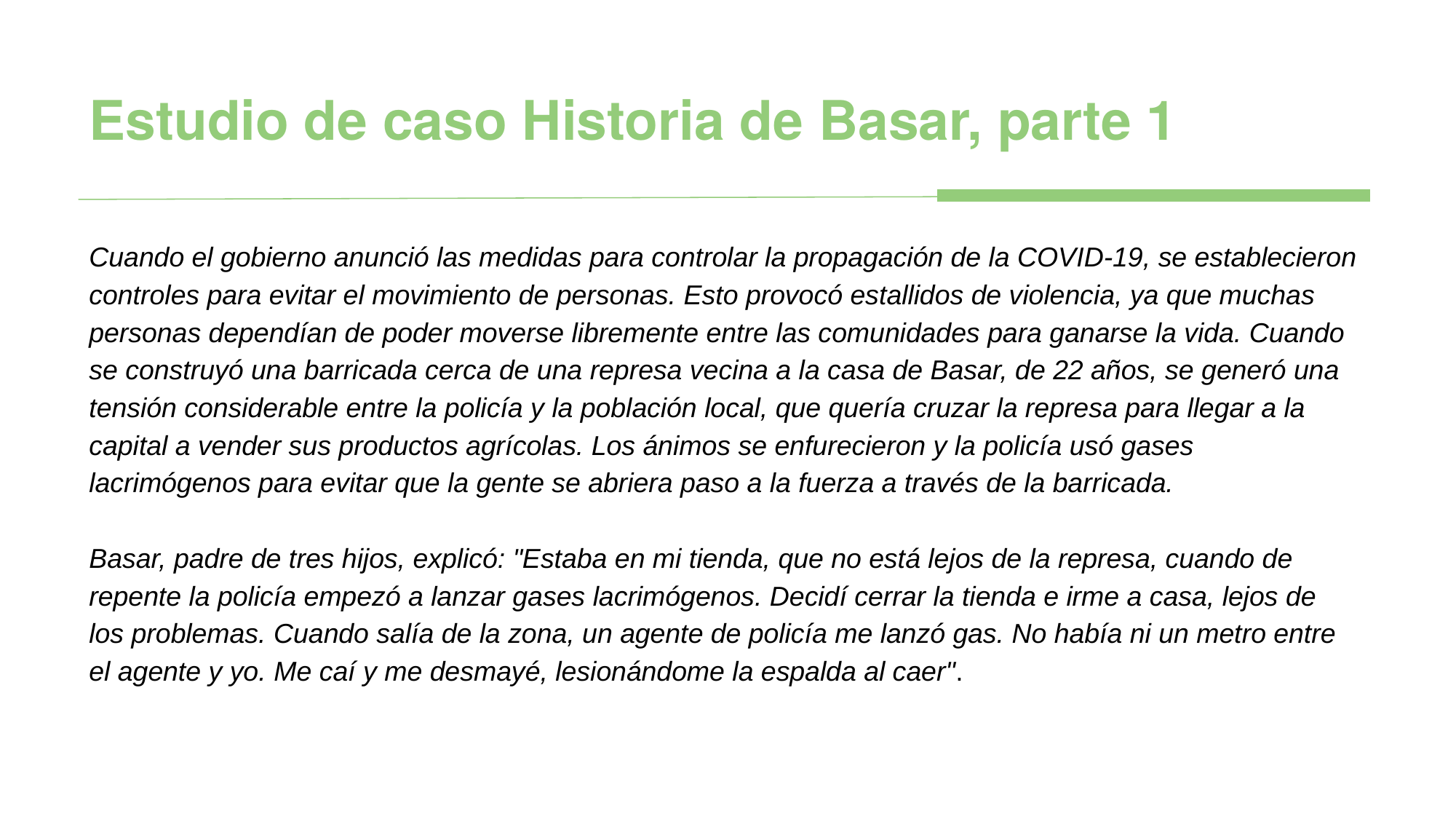

# Estudio de caso Historia de Basar, parte 1
Cuando el gobierno anunció las medidas para controlar la propagación de la COVID-19, se establecieron controles para evitar el movimiento de personas. Esto provocó estallidos de violencia, ya que muchas personas dependían de poder moverse libremente entre las comunidades para ganarse la vida. Cuando se construyó una barricada cerca de una represa vecina a la casa de Basar, de 22 años, se generó una tensión considerable entre la policía y la población local, que quería cruzar la represa para llegar a la capital a vender sus productos agrícolas. Los ánimos se enfurecieron y la policía usó gases lacrimógenos para evitar que la gente se abriera paso a la fuerza a través de la barricada.

Basar, padre de tres hijos, explicó: "Estaba en mi tienda, que no está lejos de la represa, cuando de repente la policía empezó a lanzar gases lacrimógenos. Decidí cerrar la tienda e irme a casa, lejos de los problemas. Cuando salía de la zona, un agente de policía me lanzó gas. No había ni un metro entre el agente y yo. Me caí y me desmayé, lesionándome la espalda al caer".